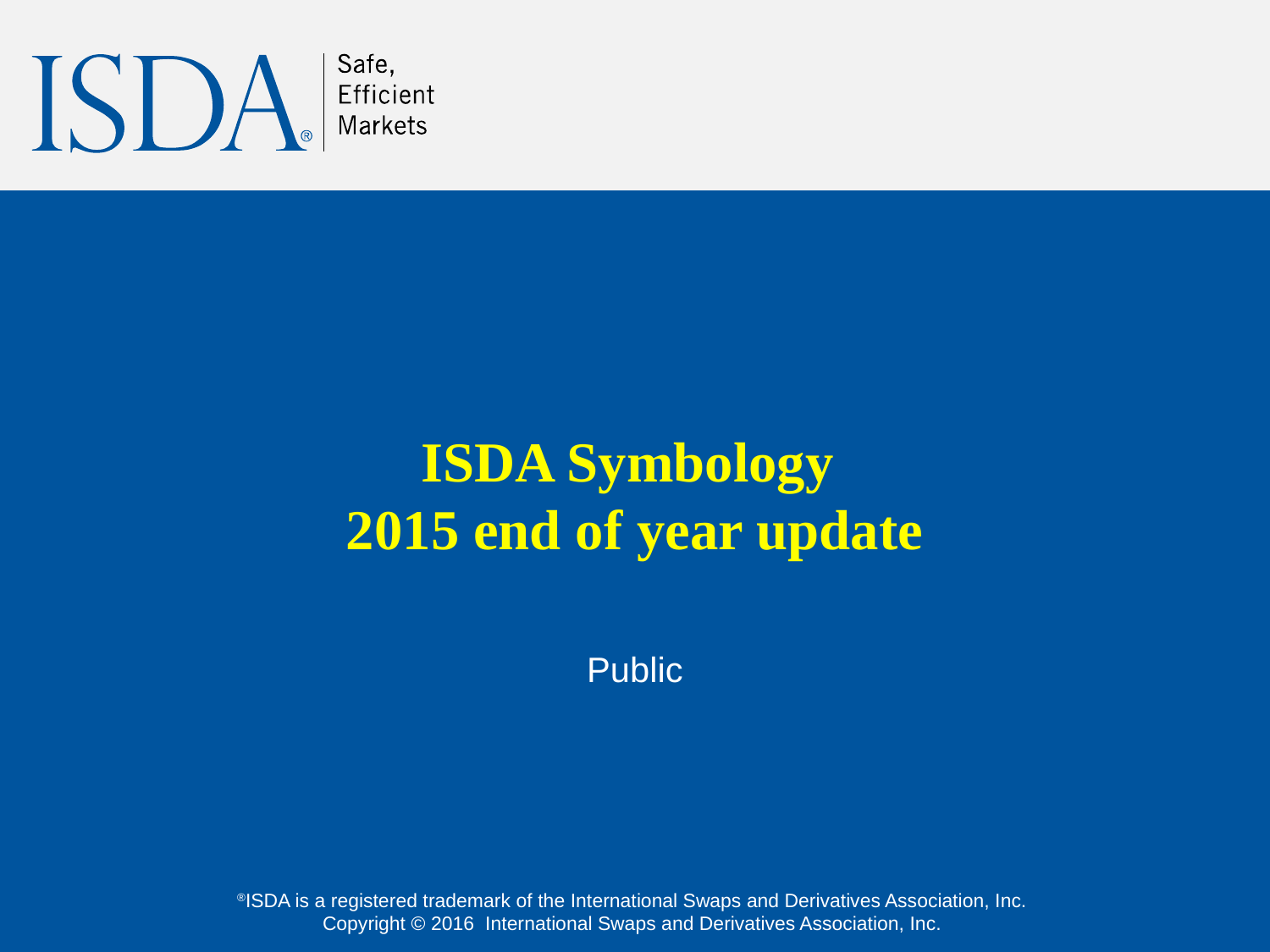

# ISDA Symbology 2015 end of year update Public